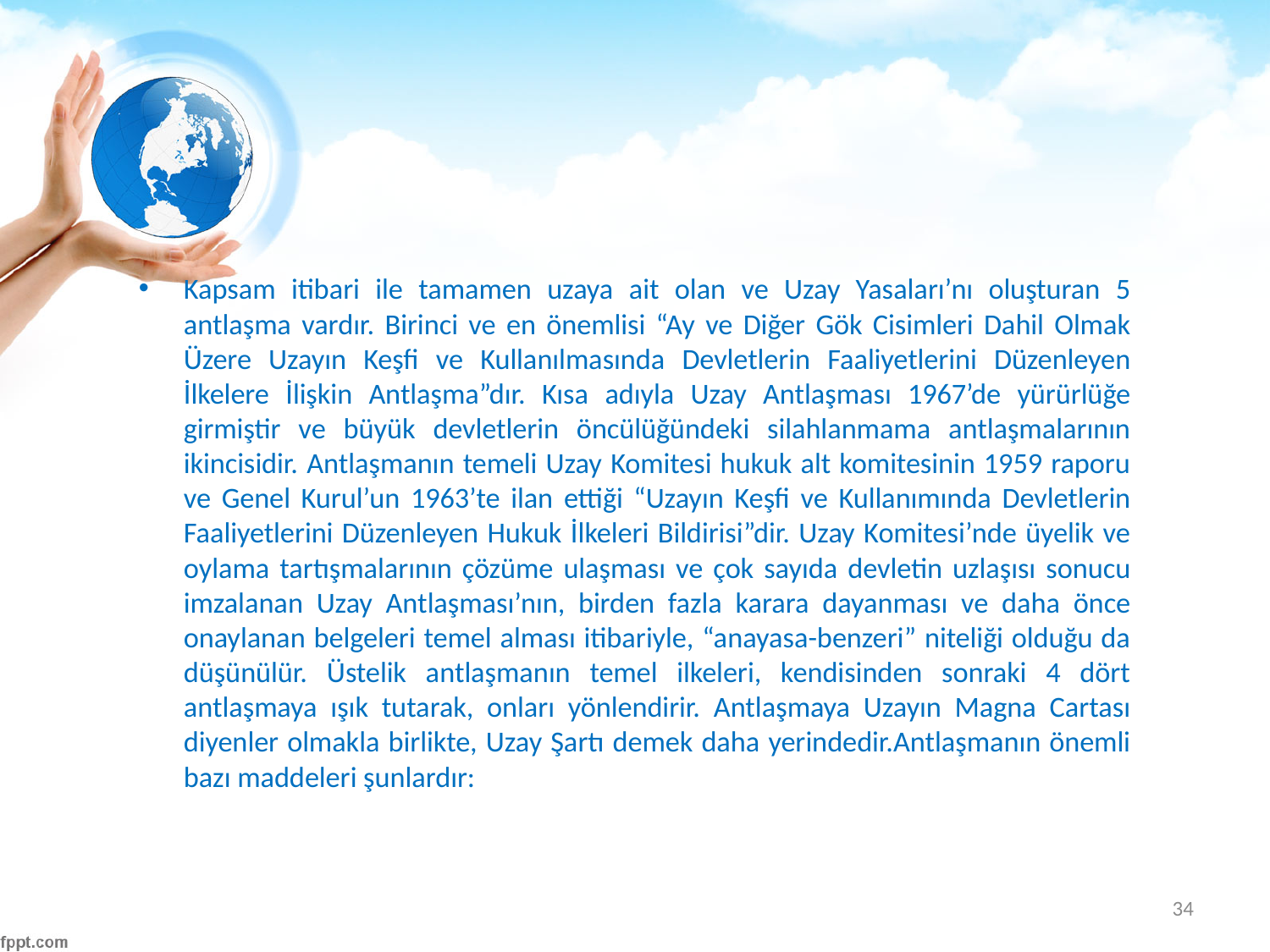

#
Kapsam itibari ile tamamen uzaya ait olan ve Uzay Yasaları’nı oluşturan 5 antlaşma vardır. Birinci ve en önemlisi “Ay ve Diğer Gök Cisimleri Dahil Olmak Üzere Uzayın Keşfi ve Kullanılmasında Devletlerin Faaliyetlerini Düzenleyen İlkelere İlişkin Antlaşma”dır. Kısa adıyla Uzay Antlaşması 1967’de yürürlüğe girmiştir ve büyük devletlerin öncülüğündeki silahlanmama antlaşmalarının ikincisidir. Antlaşmanın temeli Uzay Komitesi hukuk alt komitesinin 1959 raporu ve Genel Kurul’un 1963’te ilan ettiği “Uzayın Keşfi ve Kullanımında Devletlerin Faaliyetlerini Düzenleyen Hukuk İlkeleri Bildirisi”dir. Uzay Komitesi’nde üyelik ve oylama tartışmalarının çözüme ulaşması ve çok sayıda devletin uzlaşısı sonucu imzalanan Uzay Antlaşması’nın, birden fazla karara dayanması ve daha önce onaylanan belgeleri temel alması itibariyle, “anayasa-benzeri” niteliği olduğu da düşünülür. Üstelik antlaşmanın temel ilkeleri, kendisinden sonraki 4 dört antlaşmaya ışık tutarak, onları yönlendirir. Antlaşmaya Uzayın Magna Cartası diyenler olmakla birlikte, Uzay Şartı demek daha yerindedir.Antlaşmanın önemli bazı maddeleri şunlardır:
34